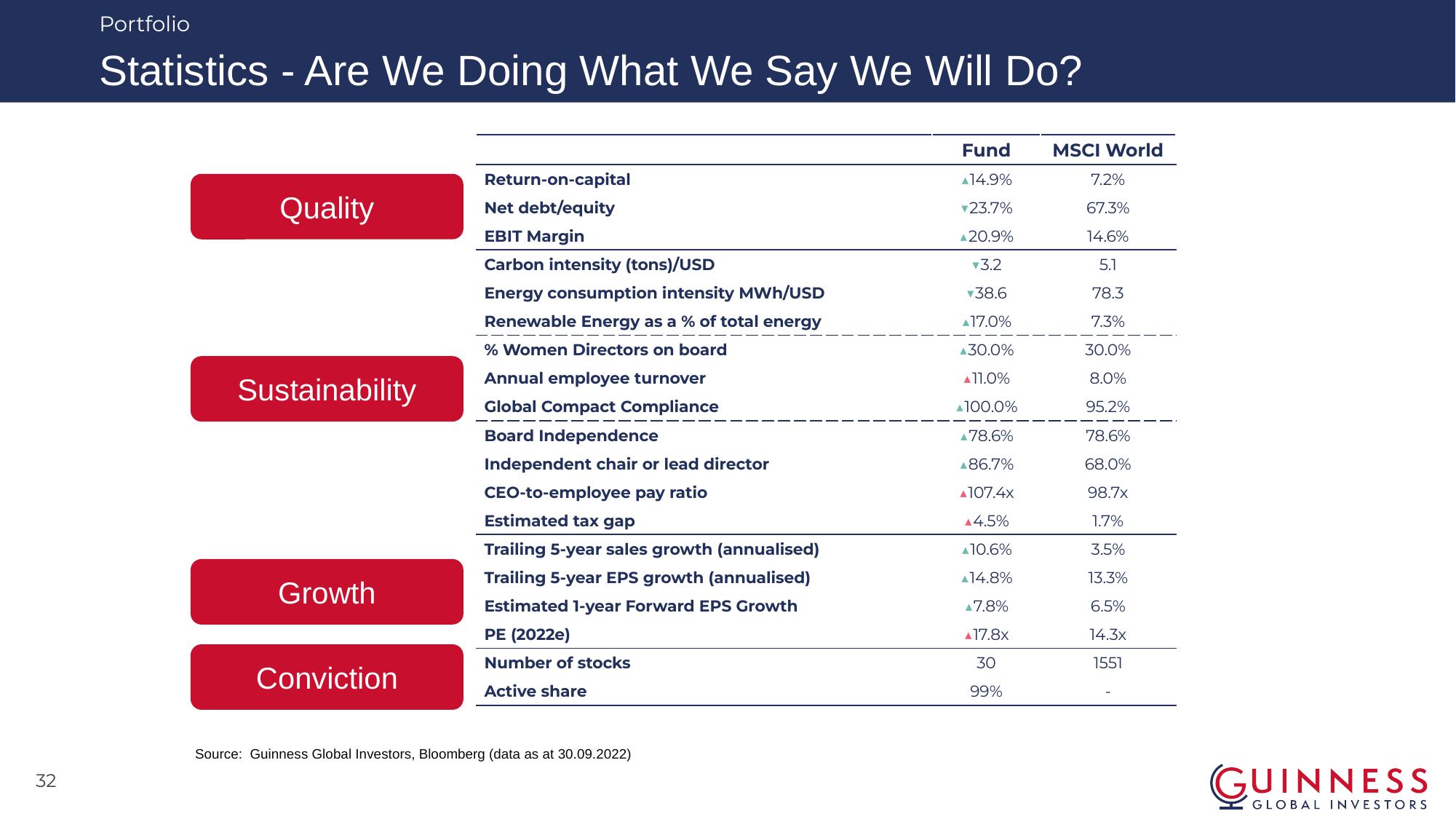

Portfolio
Statistics - Are We Doing What We Say We Will Do?
|  | Fund | MSCI World |
| --- | --- | --- |
| Return-on-capital | ▲14.9% | 7.2% |
| Net debt/equity | ▼23.7% | 67.3% |
| EBIT Margin | ▲20.9% | 14.6% |
| Carbon intensity (tons)/USD | ▼3.2 | 5.1 |
| Energy consumption intensity MWh/USD | ▼38.6 | 78.3 |
| Renewable Energy as a % of total energy | ▲17.0% | 7.3% |
| % Women Directors on board | ▲30.0% | 30.0% |
| Annual employee turnover | ▲11.0% | 8.0% |
| Global Compact Compliance | ▲100.0% | 95.2% |
| Board Independence | ▲78.6% | 78.6% |
| Independent chair or lead director | ▲86.7% | 68.0% |
| CEO-to-employee pay ratio | ▲107.4x | 98.7x |
| Estimated tax gap | ▲4.5% | 1.7% |
| Trailing 5-year sales growth (annualised) | ▲10.6% | 3.5% |
| Trailing 5-year EPS growth (annualised) | ▲14.8% | 13.3% |
| Estimated 1-year Forward EPS Growth | ▲7.8% | 6.5% |
| PE (2022e) | ▲17.8x | 14.3x |
| Number of stocks | 30 | 1551 |
| Active share | 99% | - |
Quality
Sustainability
Growth
Conviction
Source:  Guinness Global Investors, Bloomberg (data as at 30.09.2022)
32